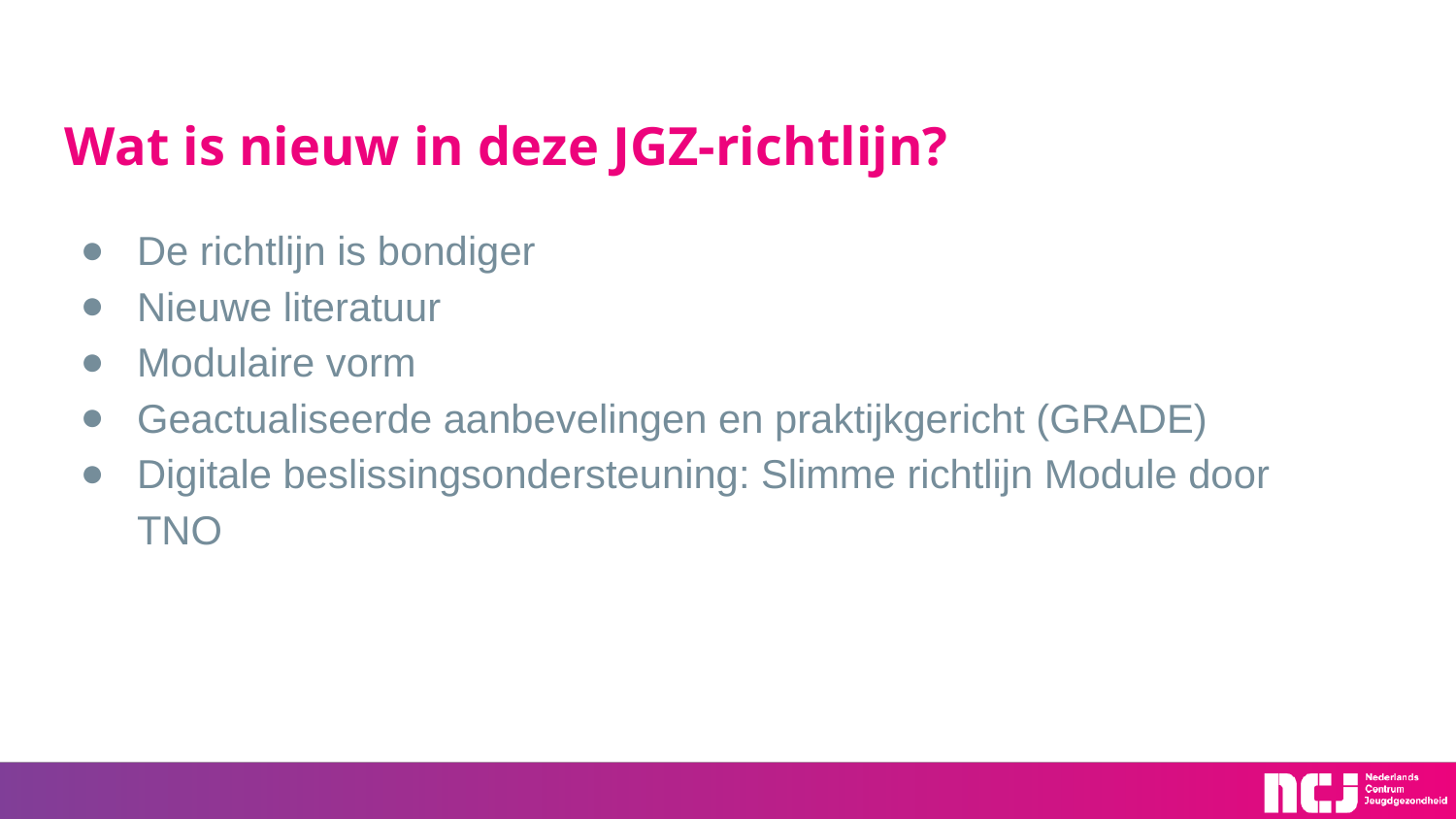

# Wat is nieuw in deze JGZ-richtlijn?
De richtlijn is bondiger
Nieuwe literatuur
Modulaire vorm
Geactualiseerde aanbevelingen en praktijkgericht (GRADE)
Digitale beslissingsondersteuning: Slimme richtlijn Module door TNO